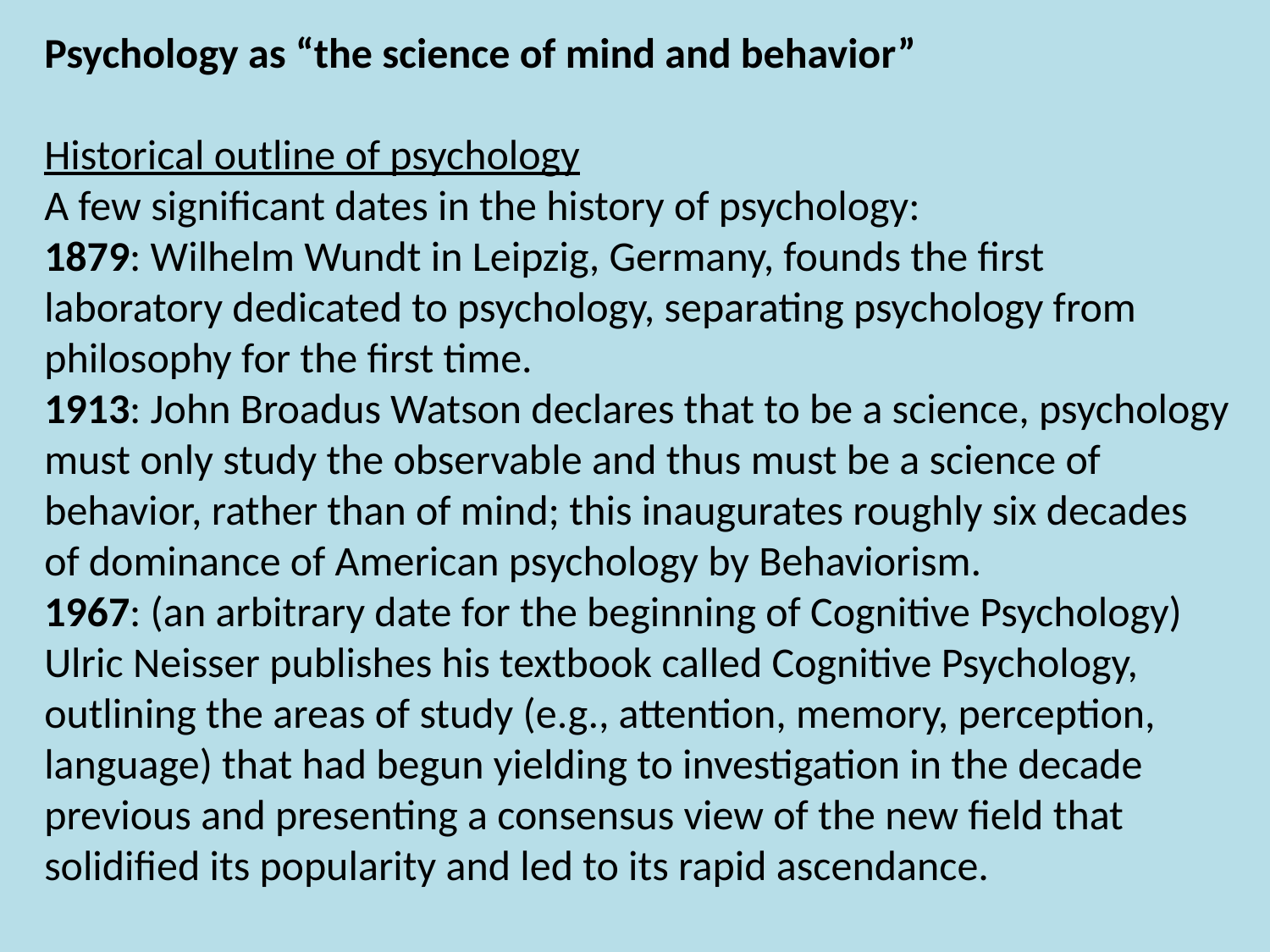

Psychology as “the science of mind and behavior”

Historical outline of psychology
A few significant dates in the history of psychology:
1879: Wilhelm Wundt in Leipzig, Germany, founds the first laboratory dedicated to psychology, separating psychology from philosophy for the first time.
1913: John Broadus Watson declares that to be a science, psychology must only study the observable and thus must be a science of behavior, rather than of mind; this inaugurates roughly six decades of dominance of American psychology by Behaviorism.
1967: (an arbitrary date for the beginning of Cognitive Psychology) Ulric Neisser publishes his textbook called Cognitive Psychology, outlining the areas of study (e.g., attention, memory, perception, language) that had begun yielding to investigation in the decade previous and presenting a consensus view of the new field that solidified its popularity and led to its rapid ascendance.